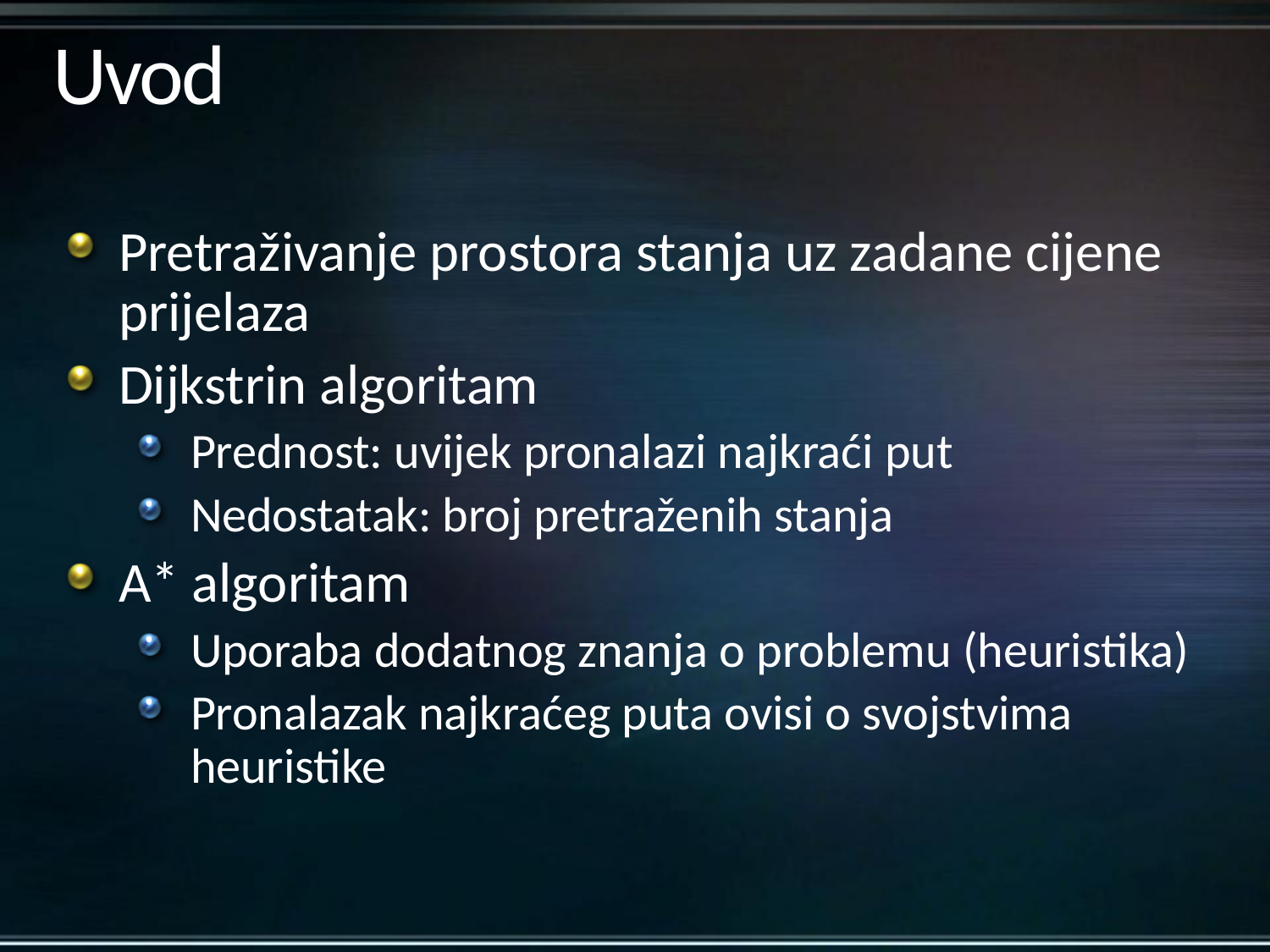

# Uvod
Pretraživanje prostora stanja uz zadane cijene prijelaza
Dijkstrin algoritam
Prednost: uvijek pronalazi najkraći put
Nedostatak: broj pretraženih stanja
A* algoritam
Uporaba dodatnog znanja o problemu (heuristika)
Pronalazak najkraćeg puta ovisi o svojstvima heuristike